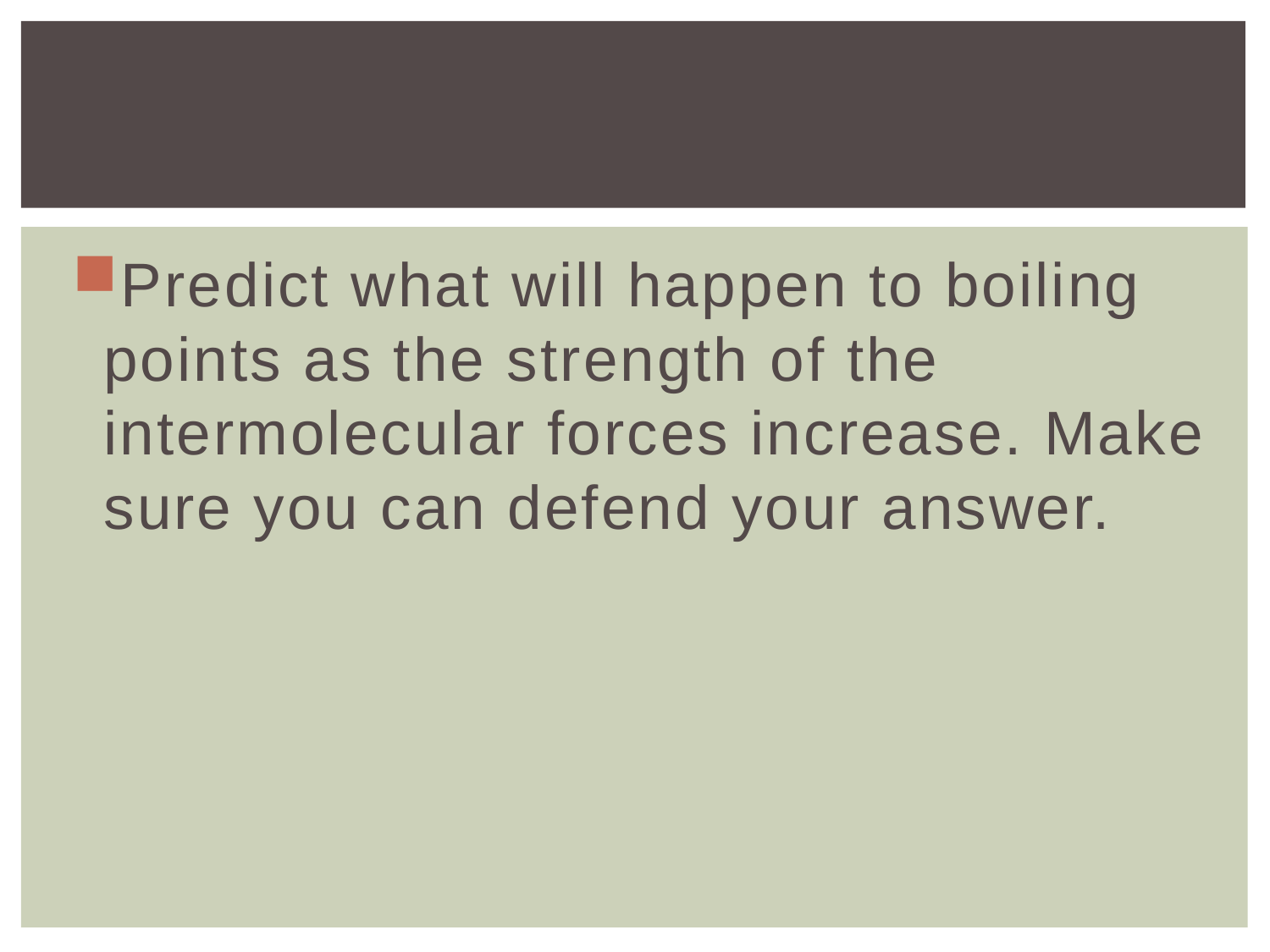

#
Predict what will happen to boiling points as the strength of the intermolecular forces increase. Make sure you can defend your answer.